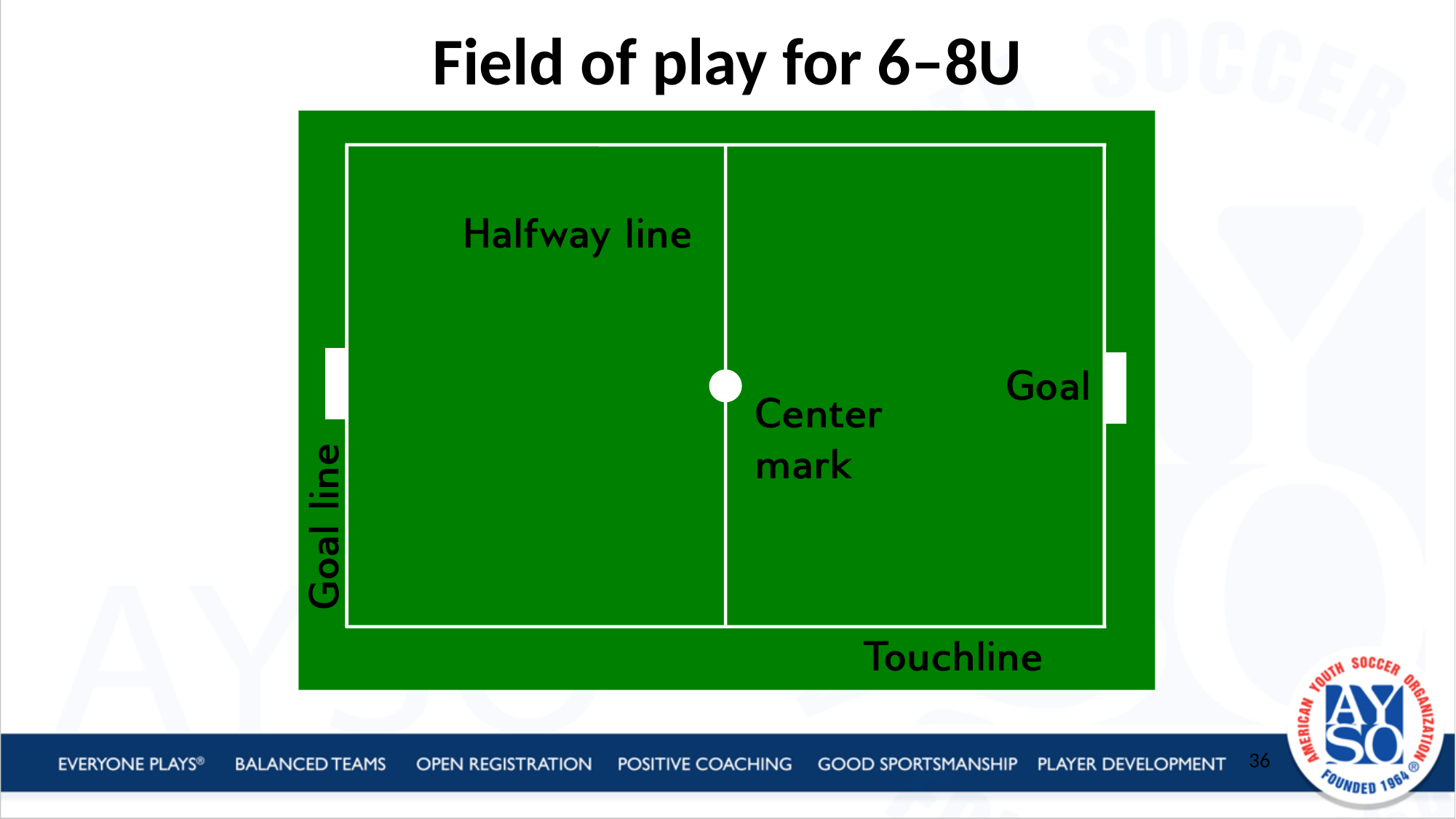

Field of play for 6–8U

Touchline

Halfway line
Goal line

Goal

Center mark
36